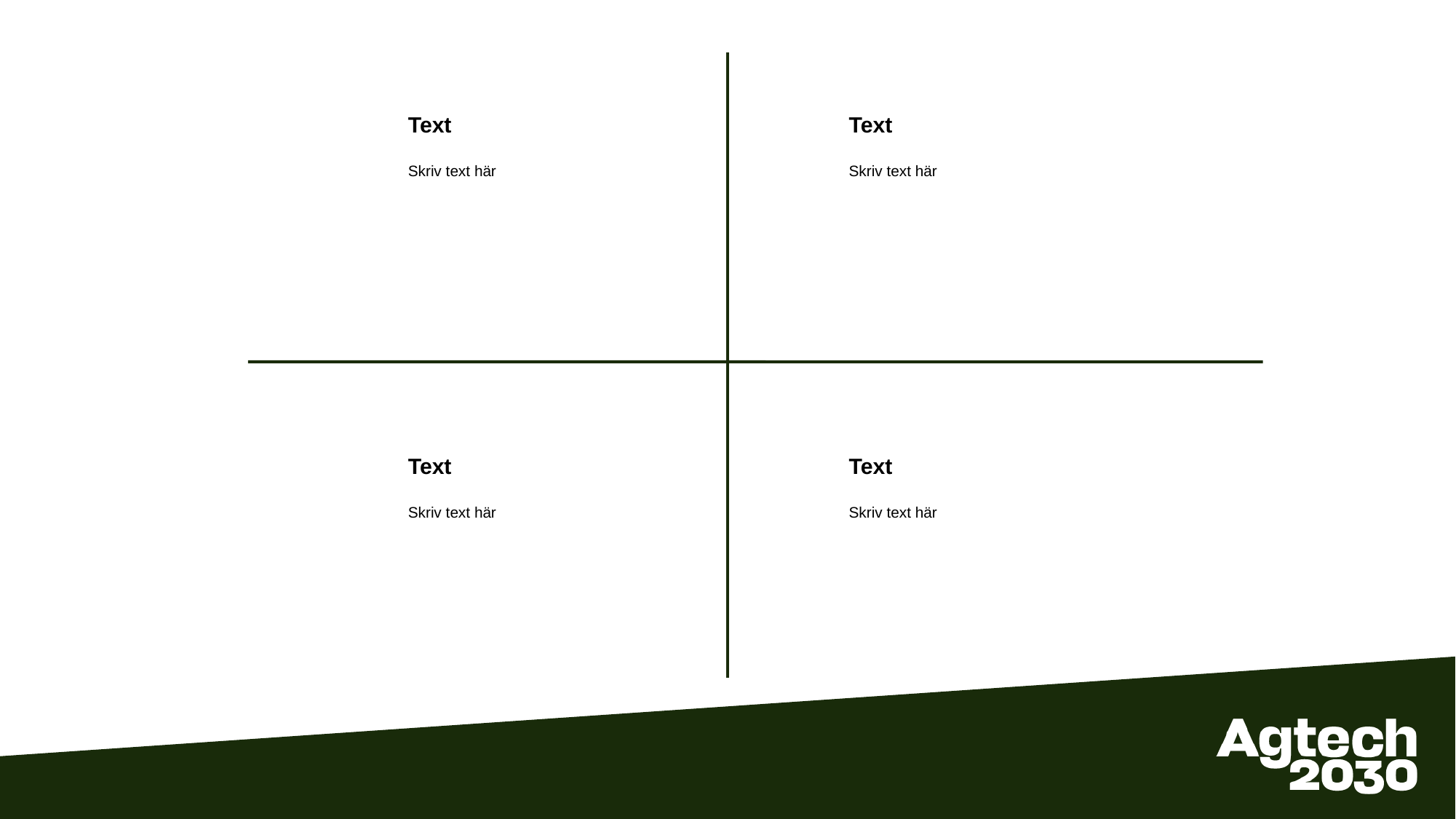

Text
Text
Skriv text här
Skriv text här

Text
Text
Skriv text här
Skriv text här